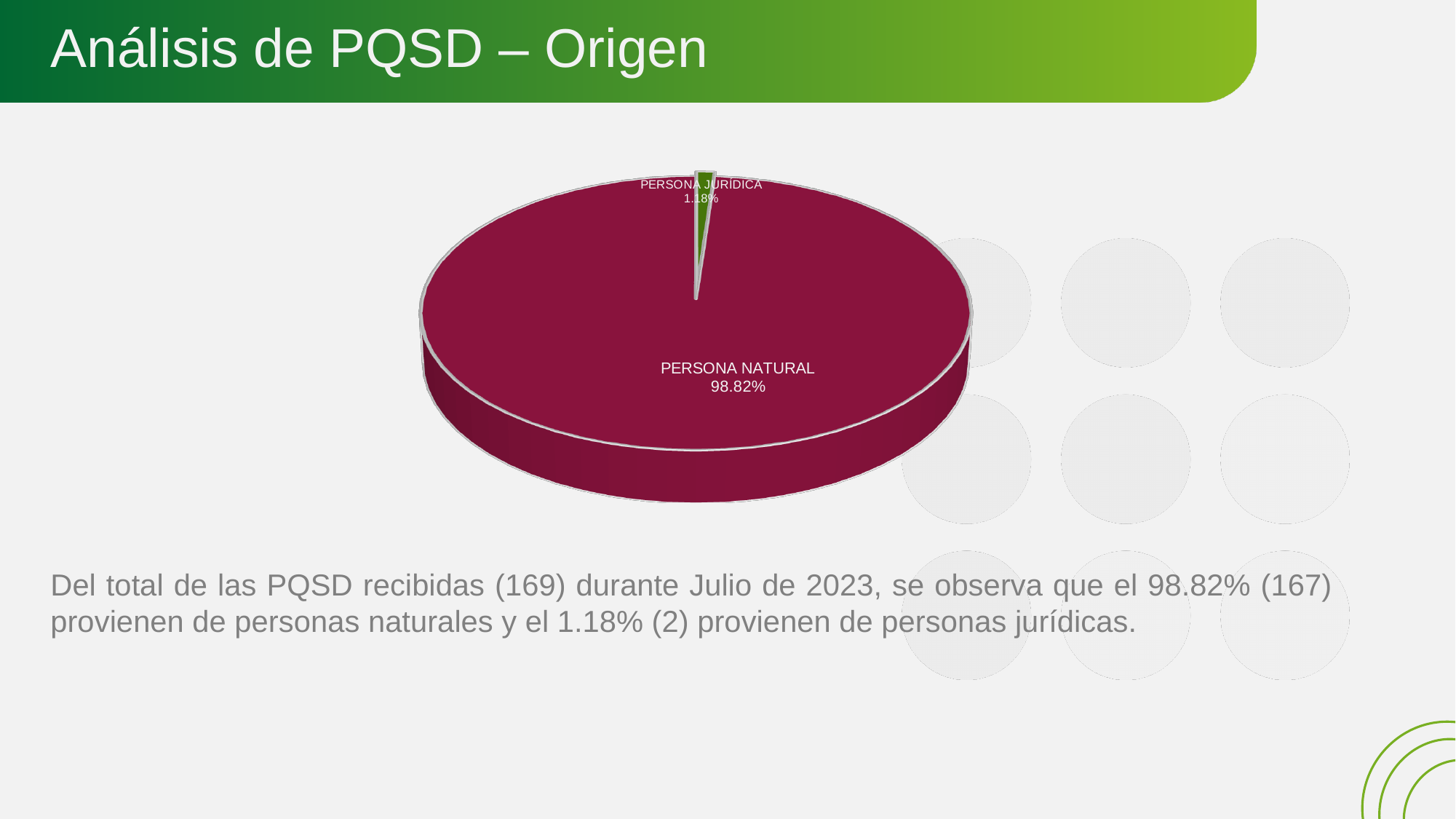

# Análisis de PQSD – Origen

### Chart

| Category |
|---|

[unsupported chart]

[unsupported chart]

Del total de las PQSD recibidas (169) durante Julio de 2023, se observa que el 98.82% (167) provienen de personas naturales y el 1.18% (2) provienen de personas jurídicas.